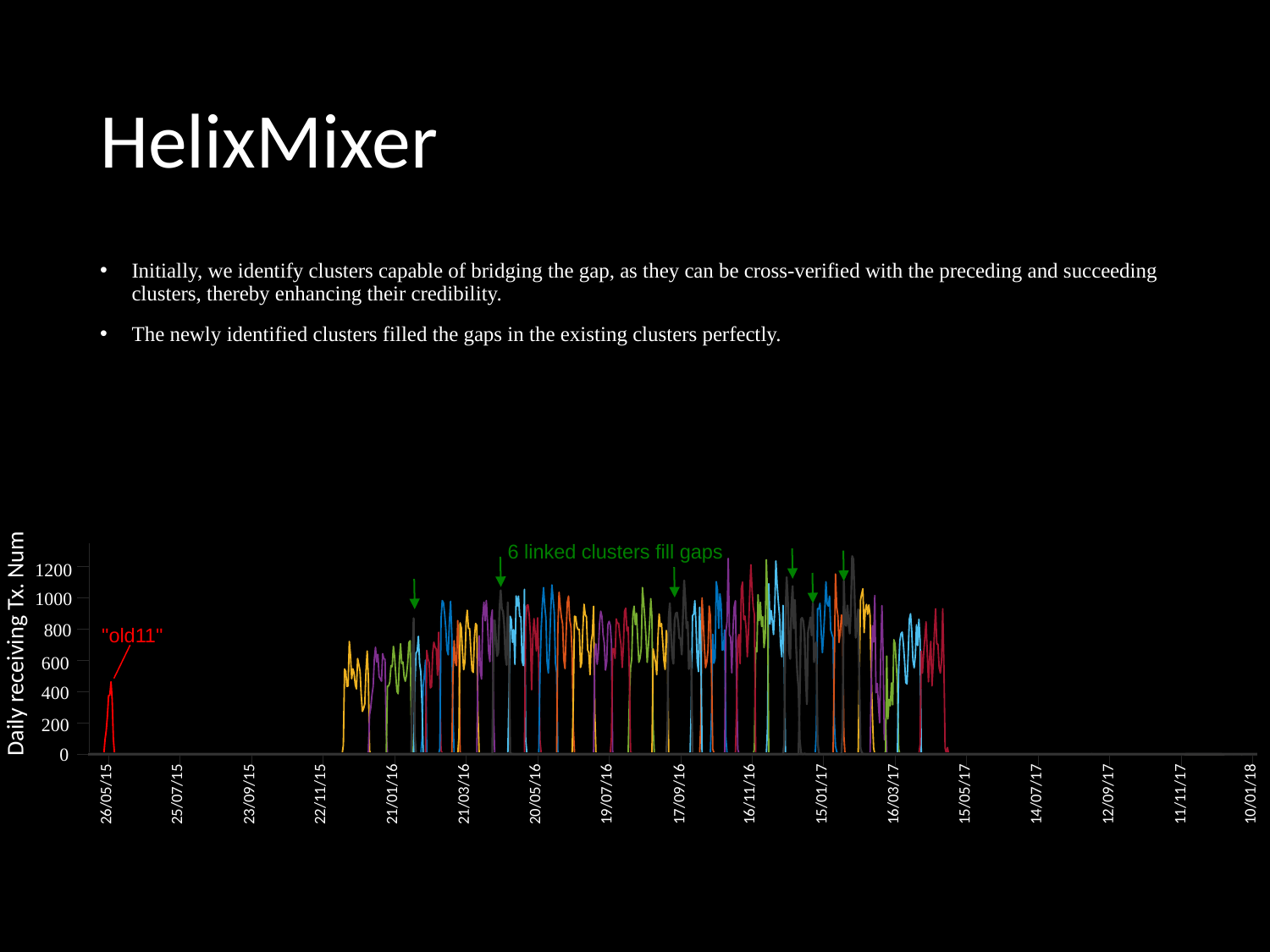

# HelixMixer
Initially, we identify clusters capable of bridging the gap, as they can be cross-verified with the preceding and succeeding clusters, thereby enhancing their credibility.
The newly identified clusters filled the gaps in the existing clusters perfectly.

Daily receiving Tx. Num
6 linked clusters fill gaps

1200

1000

800

"old11"

600

400

200
0

26/05/15
25/07/15
23/09/15
22/11/15
21/01/16
21/03/16
20/05/16
19/07/16
16/11/16
15/01/17
16/03/17
15/05/17
14/07/17
12/09/17
11/11/17
10/01/18
17/09/16